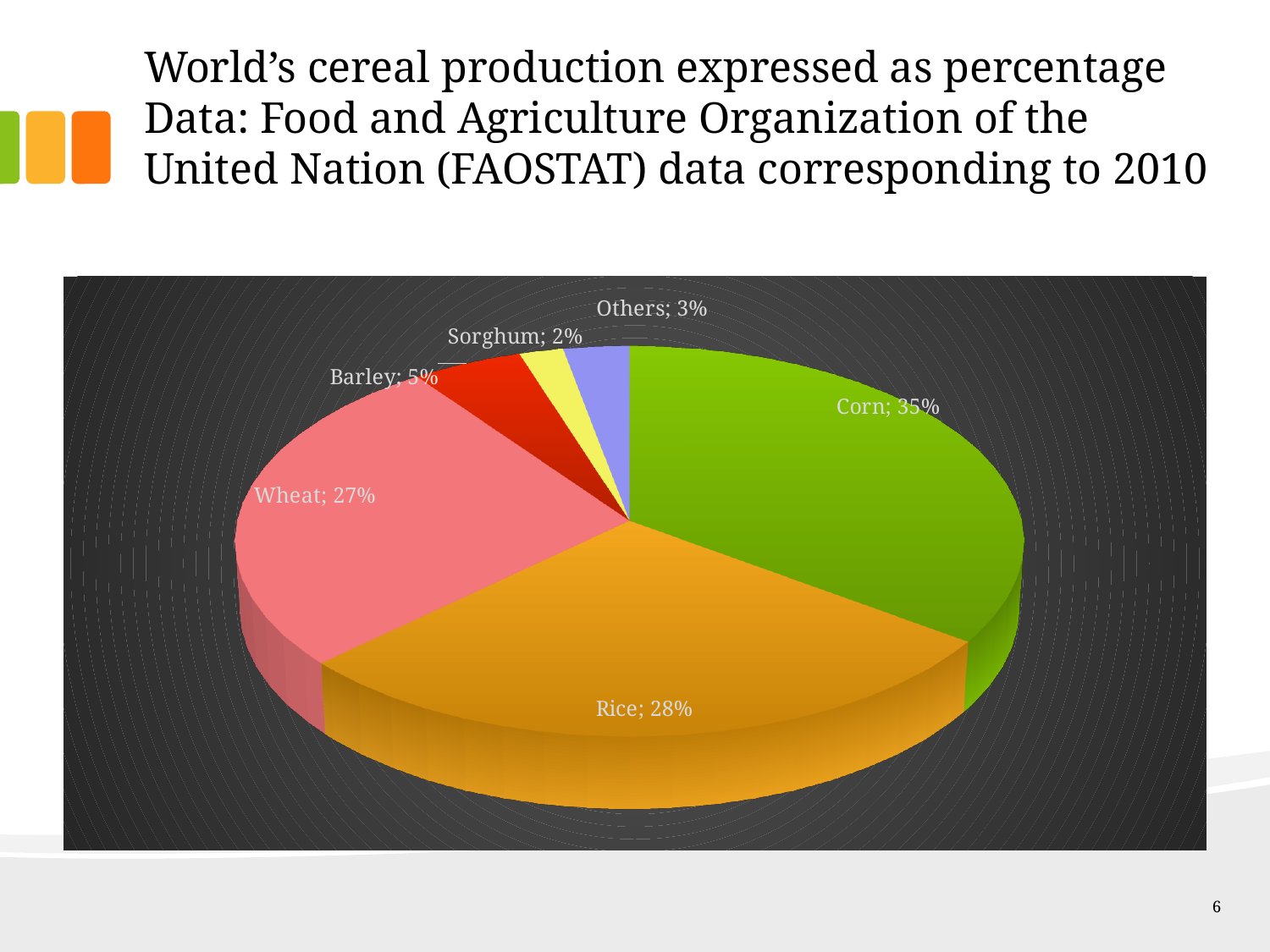

# World’s cereal production expressed as percentage
Data: Food and Agriculture Organization of the United Nation (FAOSTAT) data corresponding to 2010

[unsupported chart]

6